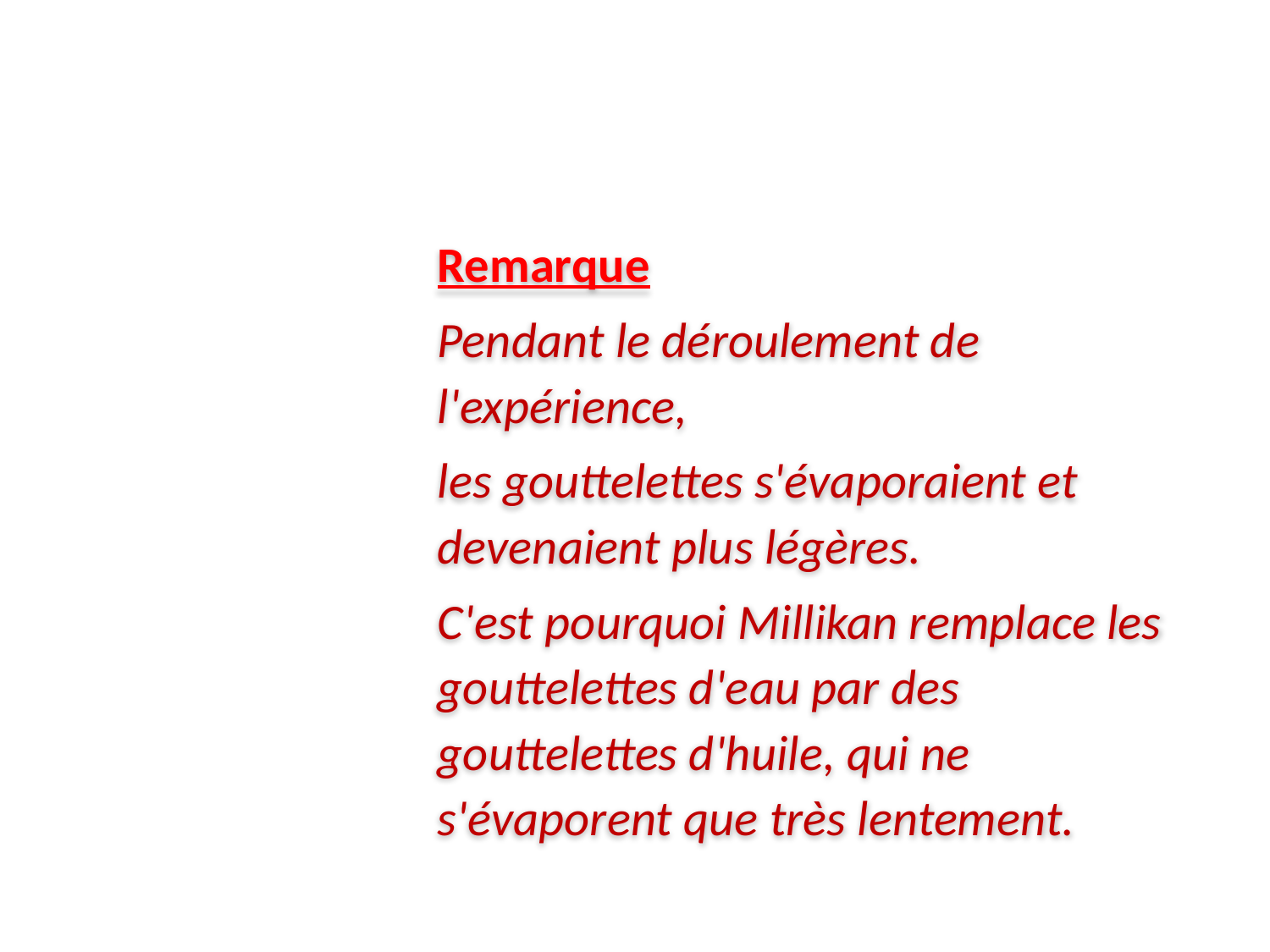

Remarque
Pendant le déroulement de l'expérience,
les gouttelettes s'évaporaient et devenaient plus légères.
C'est pourquoi Millikan remplace les gouttelettes d'eau par des gouttelettes d'huile, qui ne s'évaporent que très lentement.